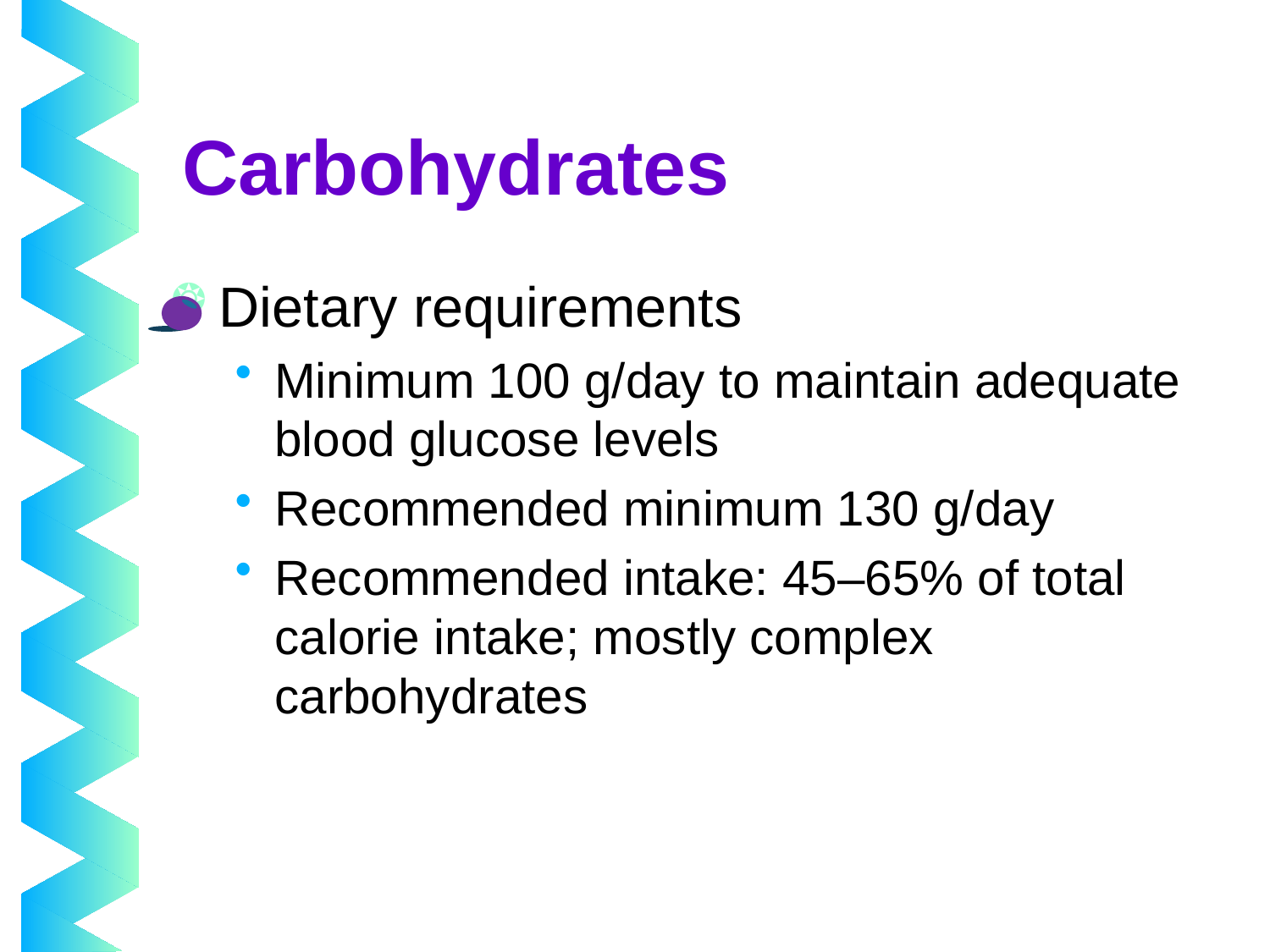

# Carbohydrates
Dietary requirements
Minimum 100 g/day to maintain adequate blood glucose levels
Recommended minimum 130 g/day
Recommended intake: 45–65% of total calorie intake; mostly complex carbohydrates